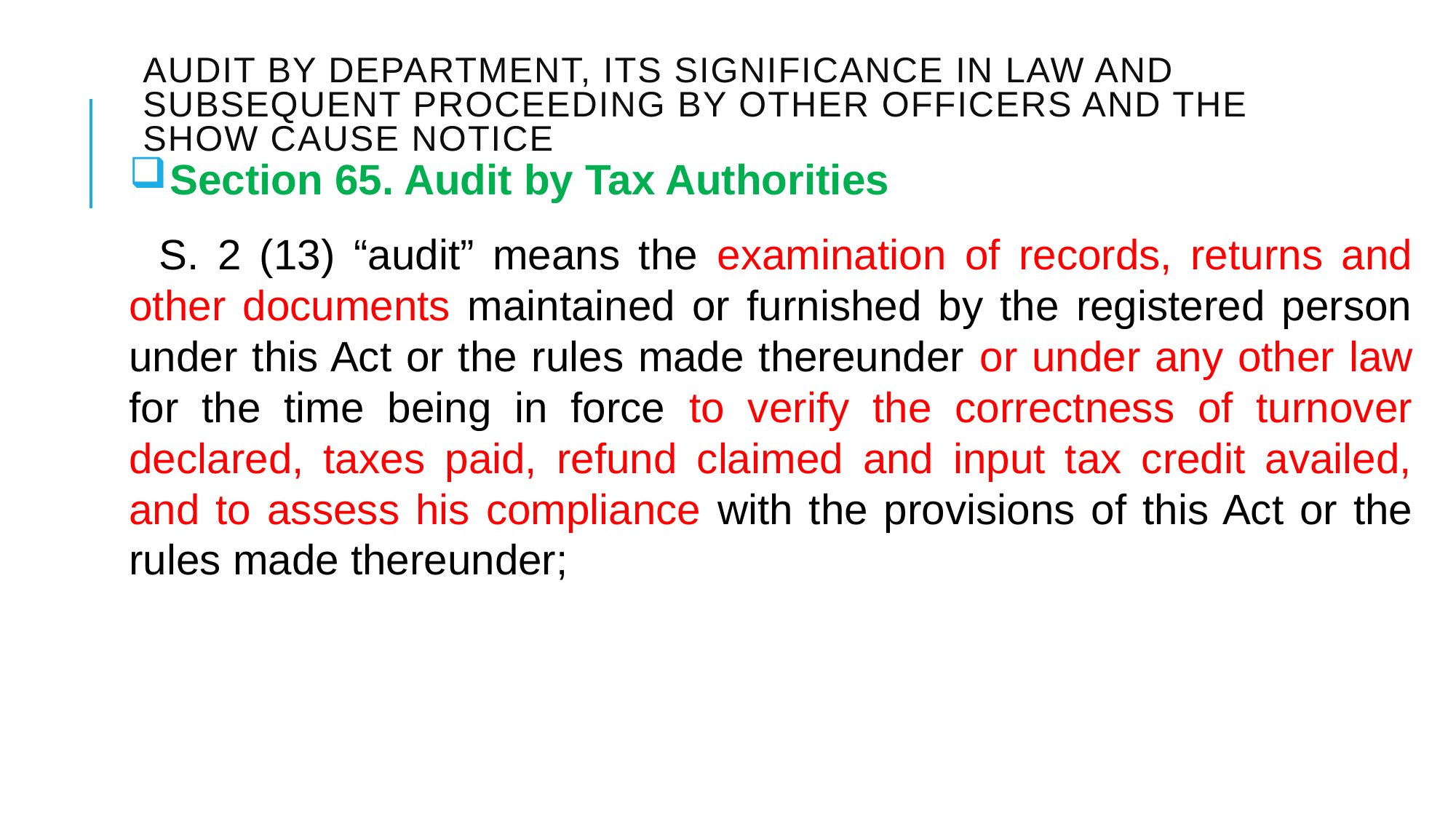

# Audit by department, its SIGNIFICANCE IN LAW AND SUBSEQUENT PROCEEDING BY OTHER OFFICERS AND THE SHOW CAUSE NOTICE
Section 65. Audit by Tax Authorities
S. 2 (13) “audit” means the examination of records, returns and other documents maintained or furnished by the registered person under this Act or the rules made thereunder or under any other law for the time being in force to verify the correctness of turnover declared, taxes paid, refund claimed and input tax credit availed, and to assess his compliance with the provisions of this Act or the rules made thereunder;